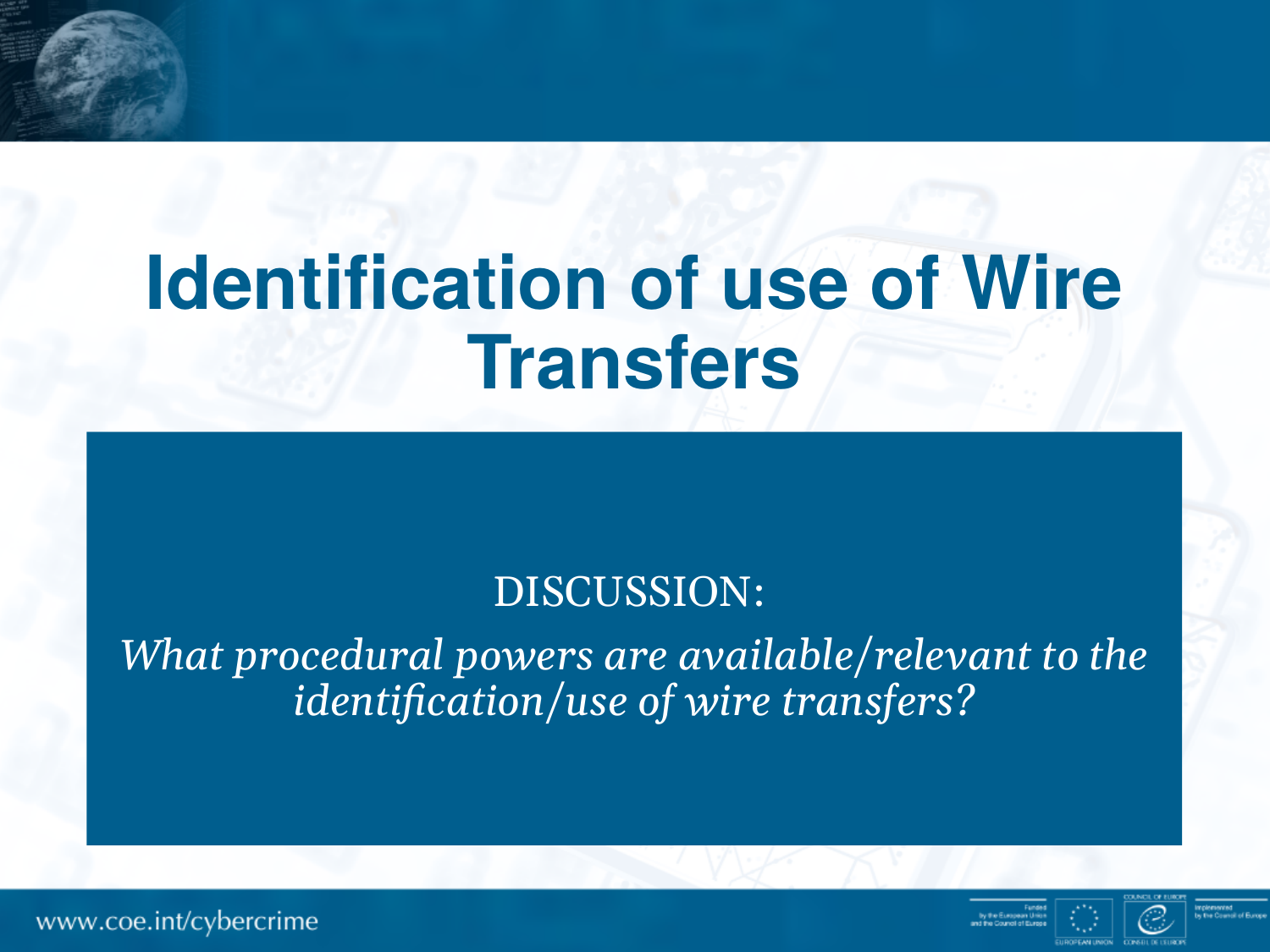

# Identification of use of Wire Transfers

DISCUSSION:
What procedural powers are available/relevant to the identification/use of wire transfers?